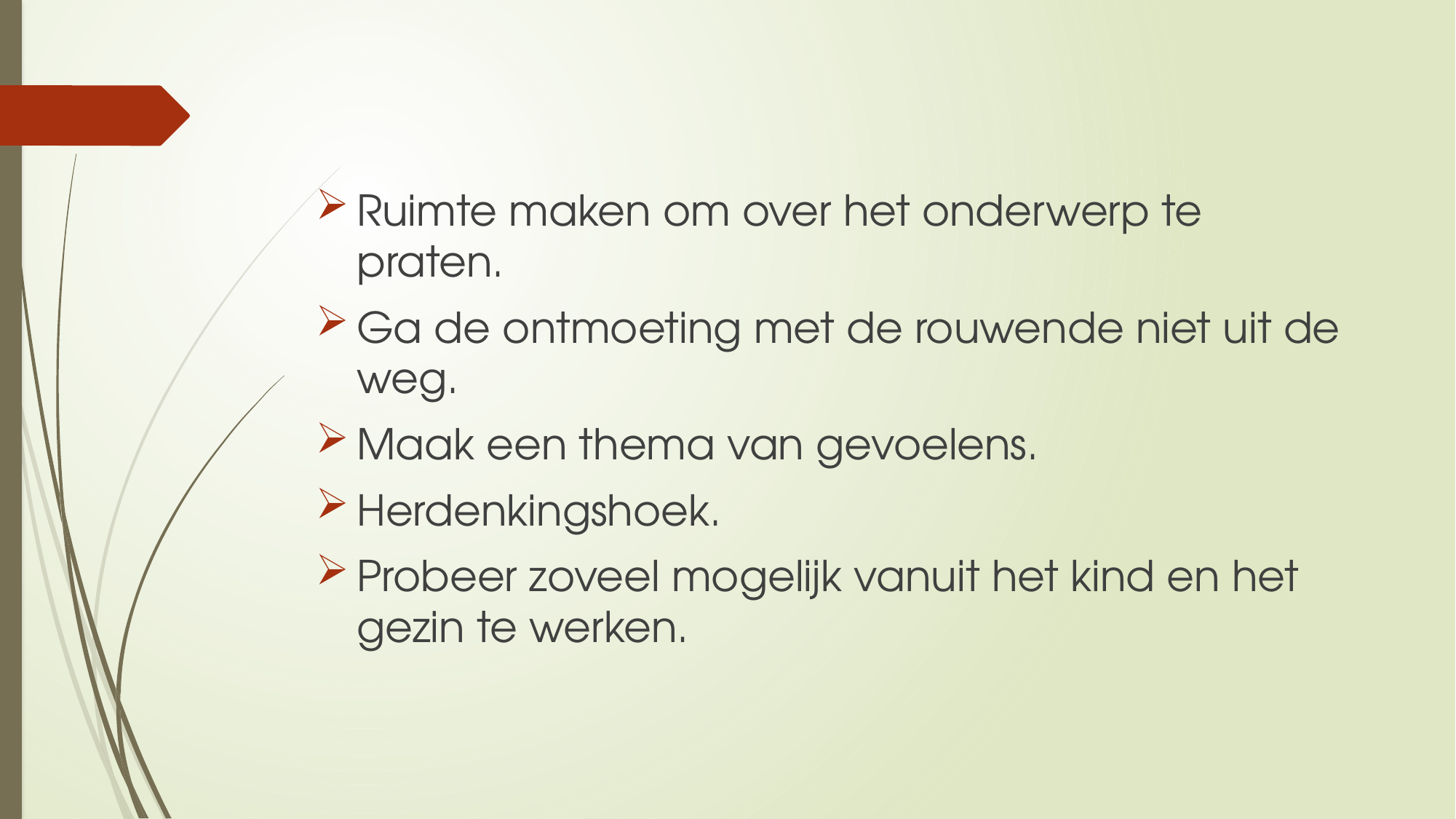

#
Ruimte maken om over het onderwerp te praten.
Ga de ontmoeting met de rouwende niet uit de weg.
Maak een thema van gevoelens.
Herdenkingshoek.
Probeer zoveel mogelijk vanuit het kind en het gezin te werken.